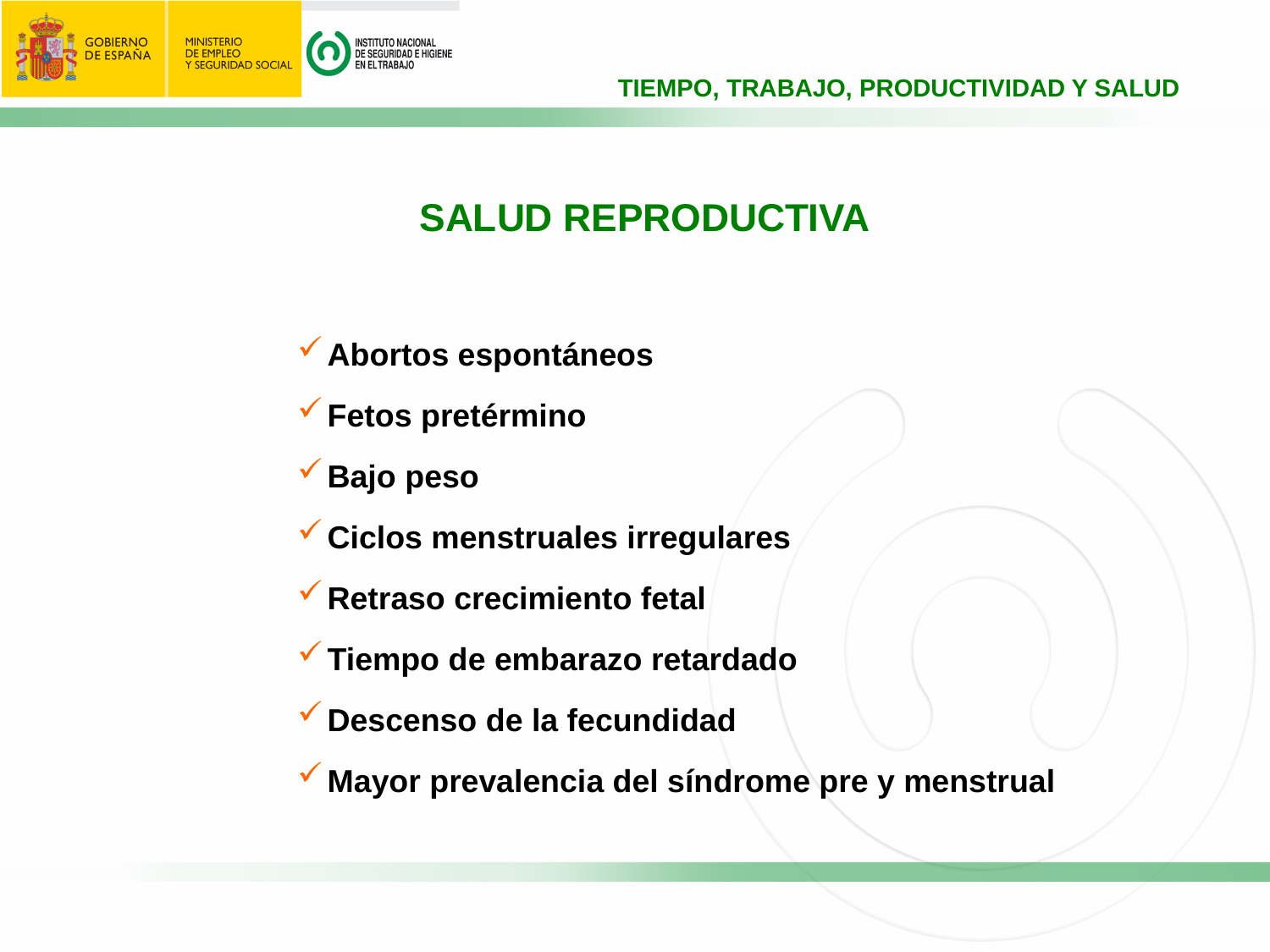

SALUD REPRODUCTIVA

Abortos espontáneos

Fetos pretérmino

Bajo peso

Ciclos menstruales irregulares

Retraso crecimiento fetal

Tiempo de embarazo retardado

Descenso de la fecundidad

Mayor prevalencia del síndrome pre y menstrual